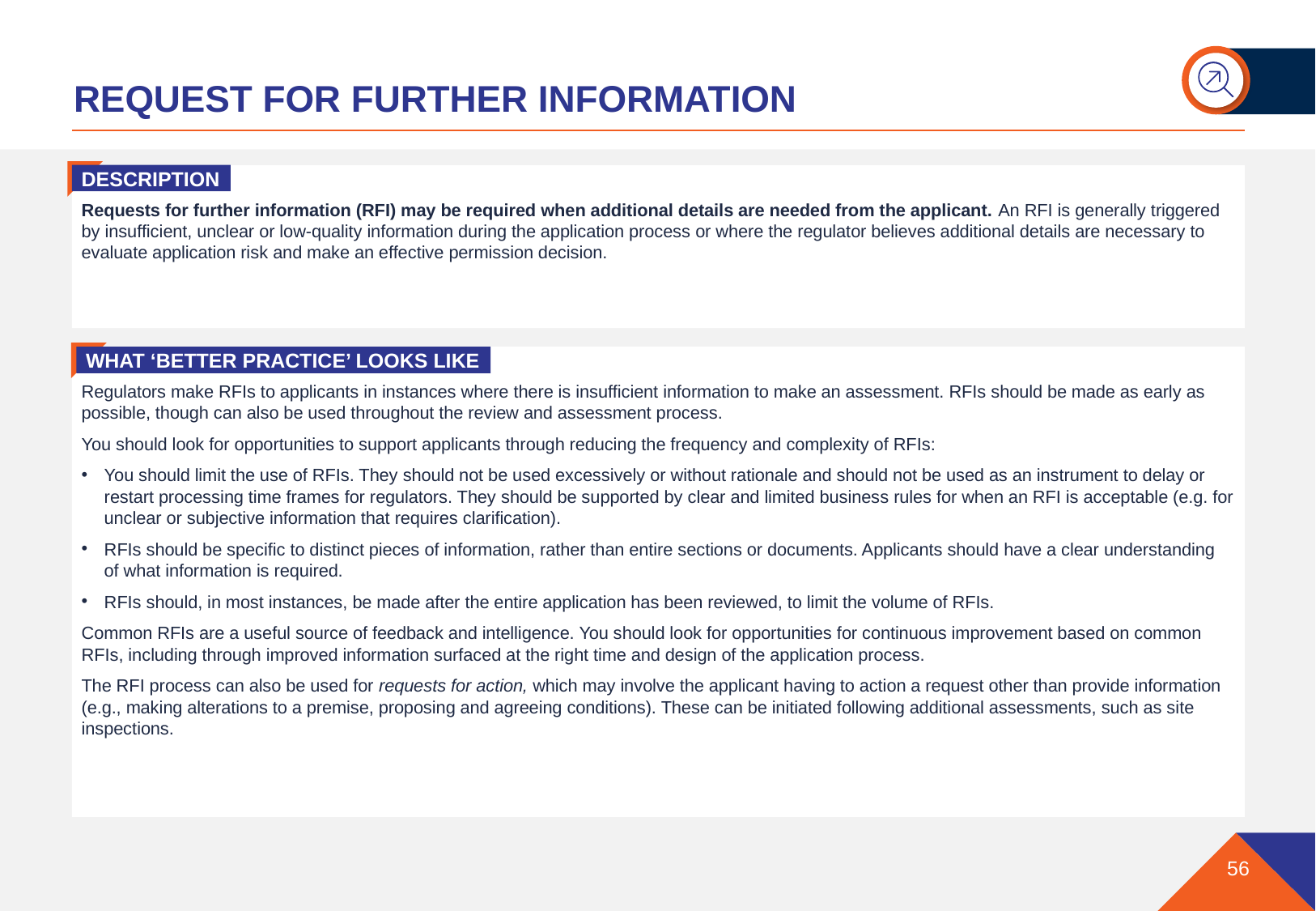

# REQUEST FOR FURTHER INFORMATION

DESCRIPTION
Requests for further information (RFI) may be required when additional details are needed from the applicant. An RFI is generally triggered by insufficient, unclear or low-quality information during the application process or where the regulator believes additional details are necessary to evaluate application risk and make an effective permission decision.

Regulators make RFIs to applicants in instances where there is insufficient information to make an assessment. RFIs should be made as early as possible, though can also be used throughout the review and assessment process.
You should look for opportunities to support applicants through reducing the frequency and complexity of RFIs:
You should limit the use of RFIs. They should not be used excessively or without rationale and should not be used as an instrument to delay or restart processing time frames for regulators. They should be supported by clear and limited business rules for when an RFI is acceptable (e.g. for unclear or subjective information that requires clarification).
RFIs should be specific to distinct pieces of information, rather than entire sections or documents. Applicants should have a clear understanding of what information is required.
RFIs should, in most instances, be made after the entire application has been reviewed, to limit the volume of RFIs.
Common RFIs are a useful source of feedback and intelligence. You should look for opportunities for continuous improvement based on common RFIs, including through improved information surfaced at the right time and design of the application process.
The RFI process can also be used for requests for action, which may involve the applicant having to action a request other than provide information (e.g., making alterations to a premise, proposing and agreeing conditions). These can be initiated following additional assessments, such as site inspections.

WHAT ‘BETTER PRACTICE’ LOOKS LIKE

56